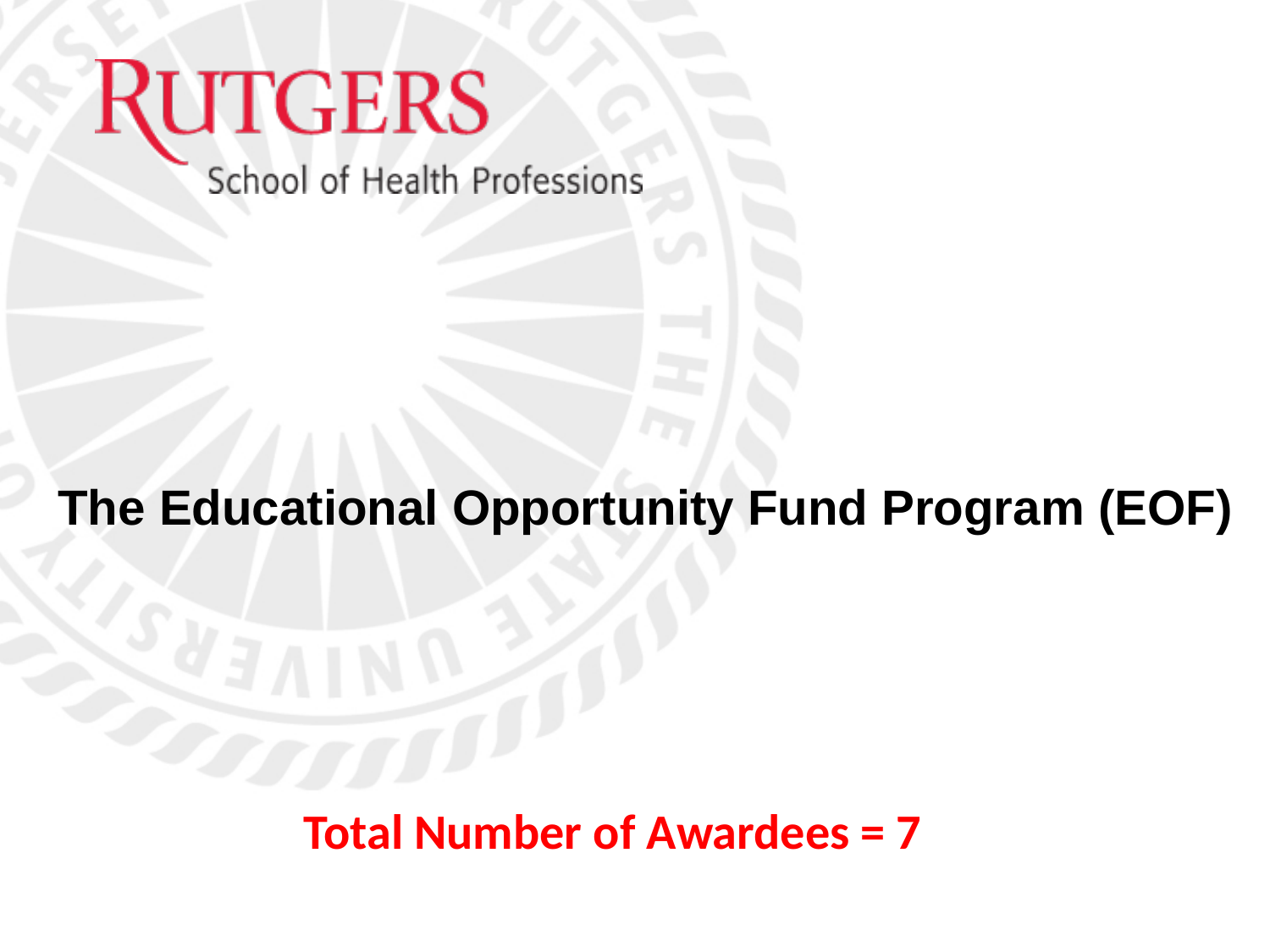

# The Educational Opportunity Fund Program (EOF)
Total Number of Awardees = 7